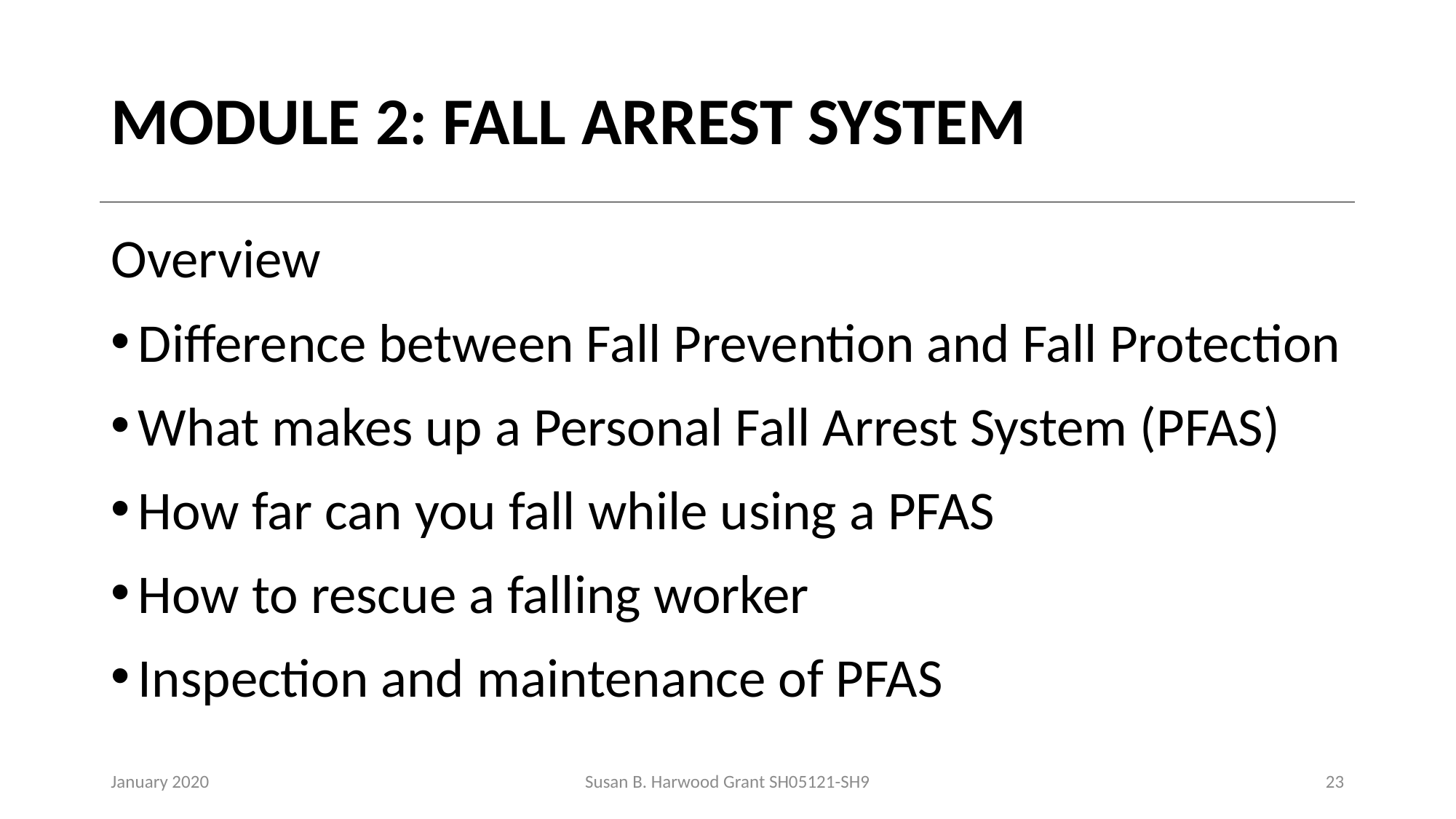

# MODULE 2: FALL ARREST SYSTEM
Overview
Difference between Fall Prevention and Fall Protection
What makes up a Personal Fall Arrest System (PFAS)
How far can you fall while using a PFAS
How to rescue a falling worker
Inspection and maintenance of PFAS
January 2020
Susan B. Harwood Grant SH05121-SH9
23